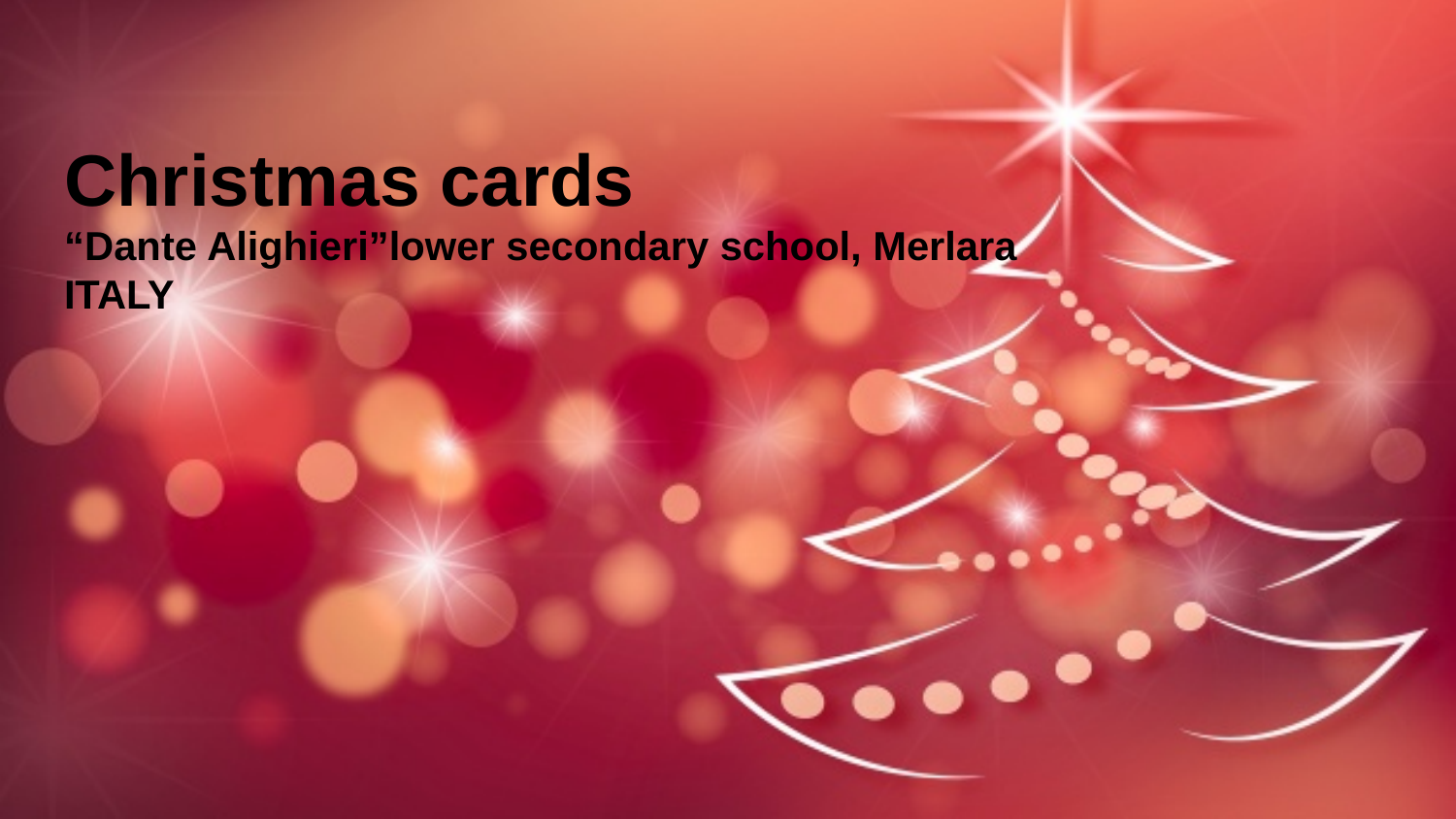

Christmas cards
“Dante Alighieri”lower secondary school, Merlara
ITALY